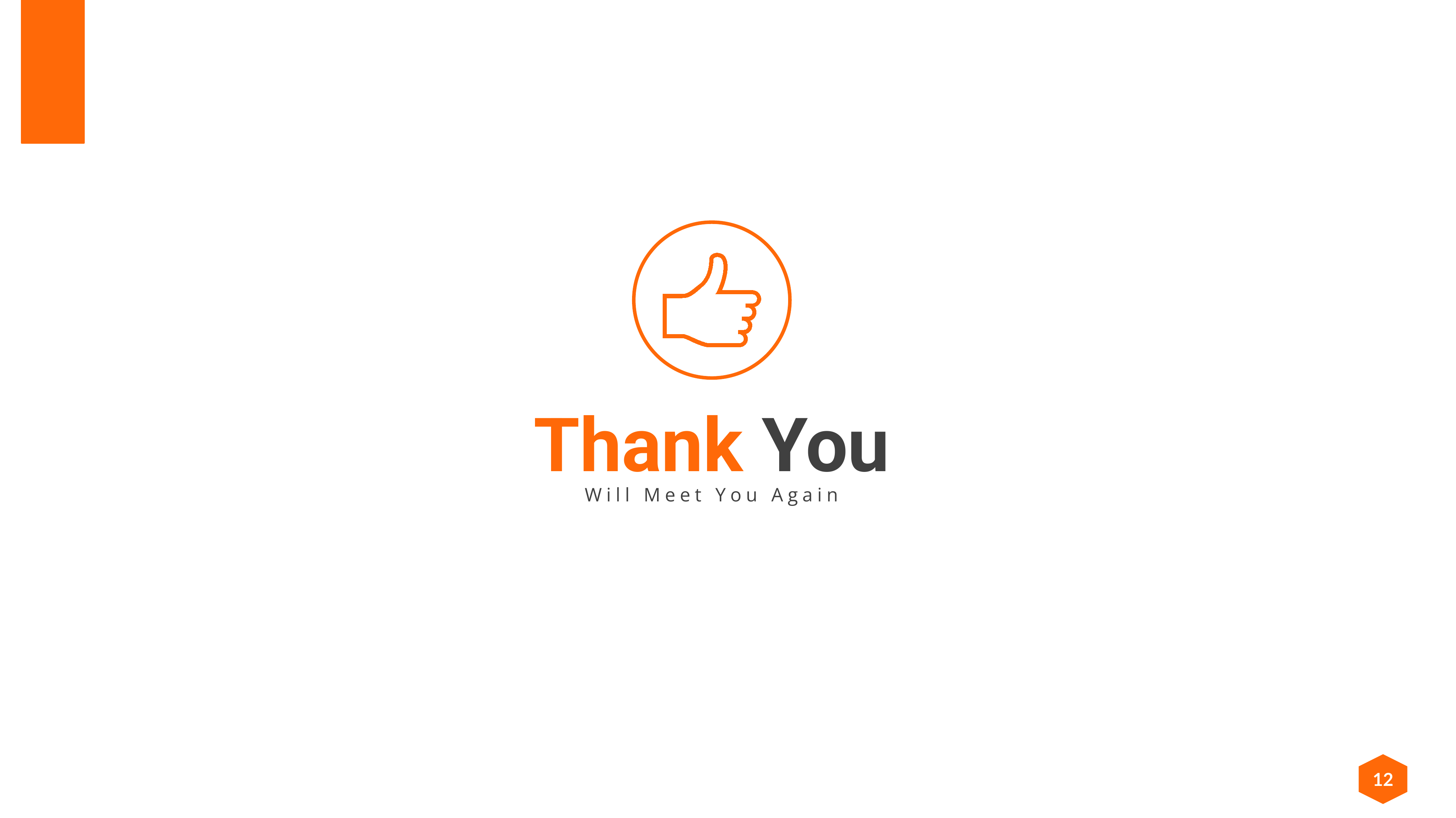

Thank You
Will Meet You Again

12